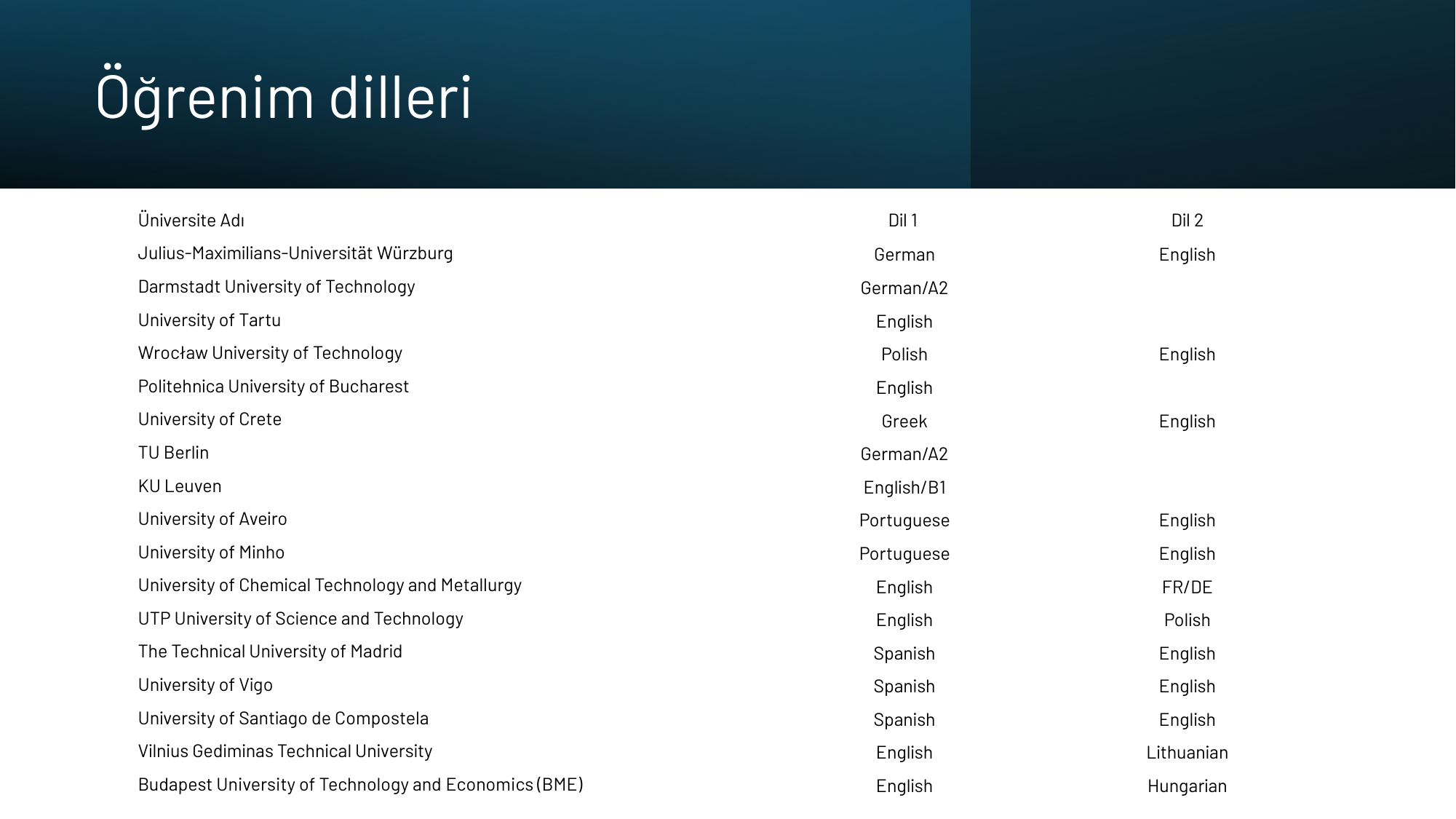

# Öğrenim dilleri
| Üniversite Adı | Dil 1 | Dil 2 |
| --- | --- | --- |
| Julius-Maximilians-Universität Würzburg | German | English |
| Darmstadt University of Technology | German/A2 |  |
| University of Tartu | English |  |
| Wrocław University of Technology | Polish | English |
| Politehnica University of Bucharest | English |  |
| University of Crete | Greek | English |
| TU Berlin | German/A2 |  |
| KU Leuven | English/B1 |  |
| University of Aveiro | Portuguese | English |
| University of Minho | Portuguese | English |
| University of Chemical Technology and Metallurgy | English | FR/DE |
| UTP University of Science and Technology | English | Polish |
| The Technical University of Madrid | Spanish | English |
| University of Vigo | Spanish | English |
| University of Santiago de Compostela | Spanish | English |
| Vilnius Gediminas Technical University | English | Lithuanian |
| Budapest University of Technology and Economics (BME) | English | Hungarian |